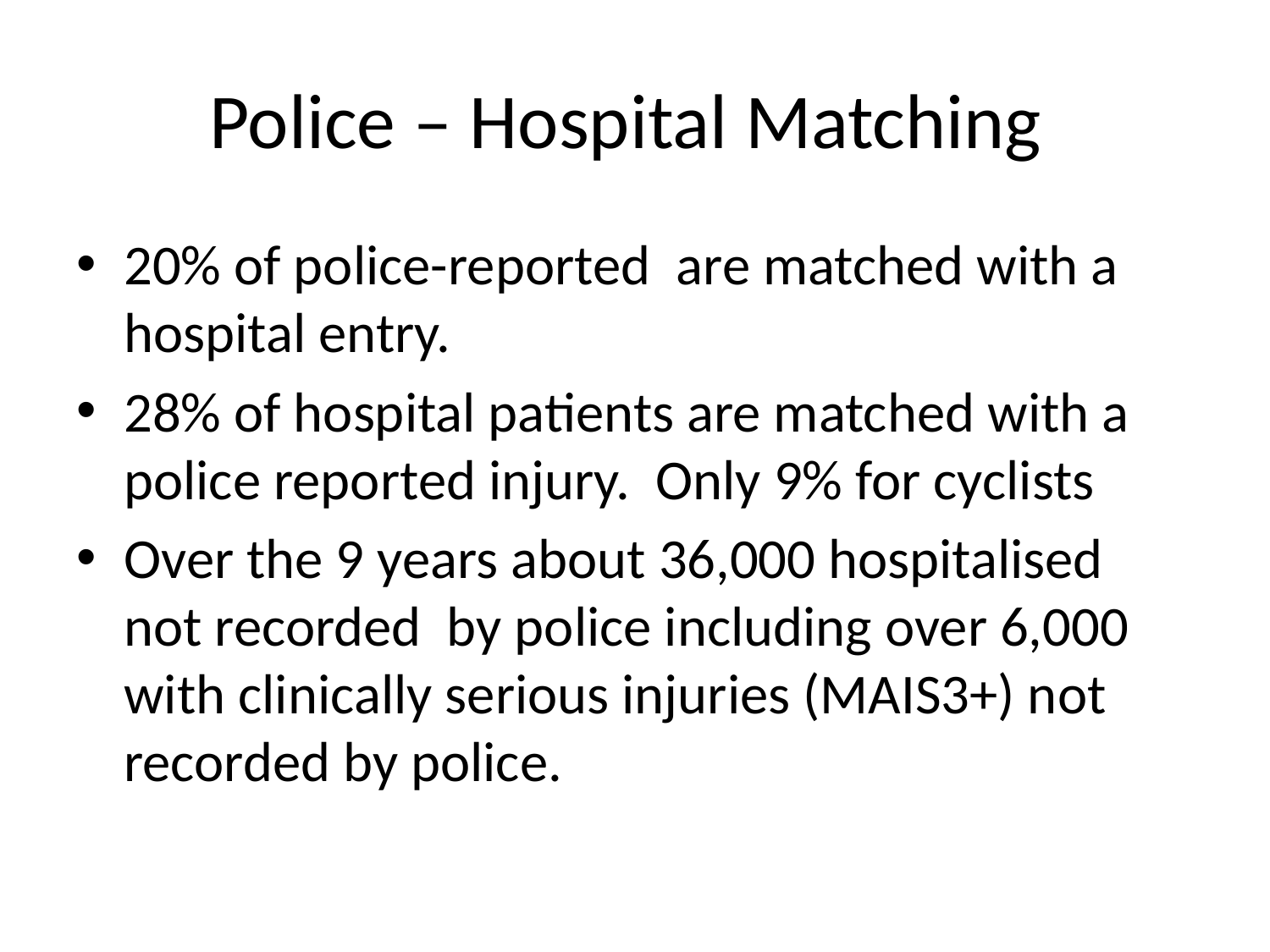

# Police – Hospital Matching
20% of police-reported  are matched with a hospital entry.
28% of hospital patients are matched with a police reported injury.  Only 9% for cyclists
Over the 9 years about 36,000 hospitalised not recorded  by police including over 6,000 with clinically serious injuries (MAIS3+) not recorded by police.